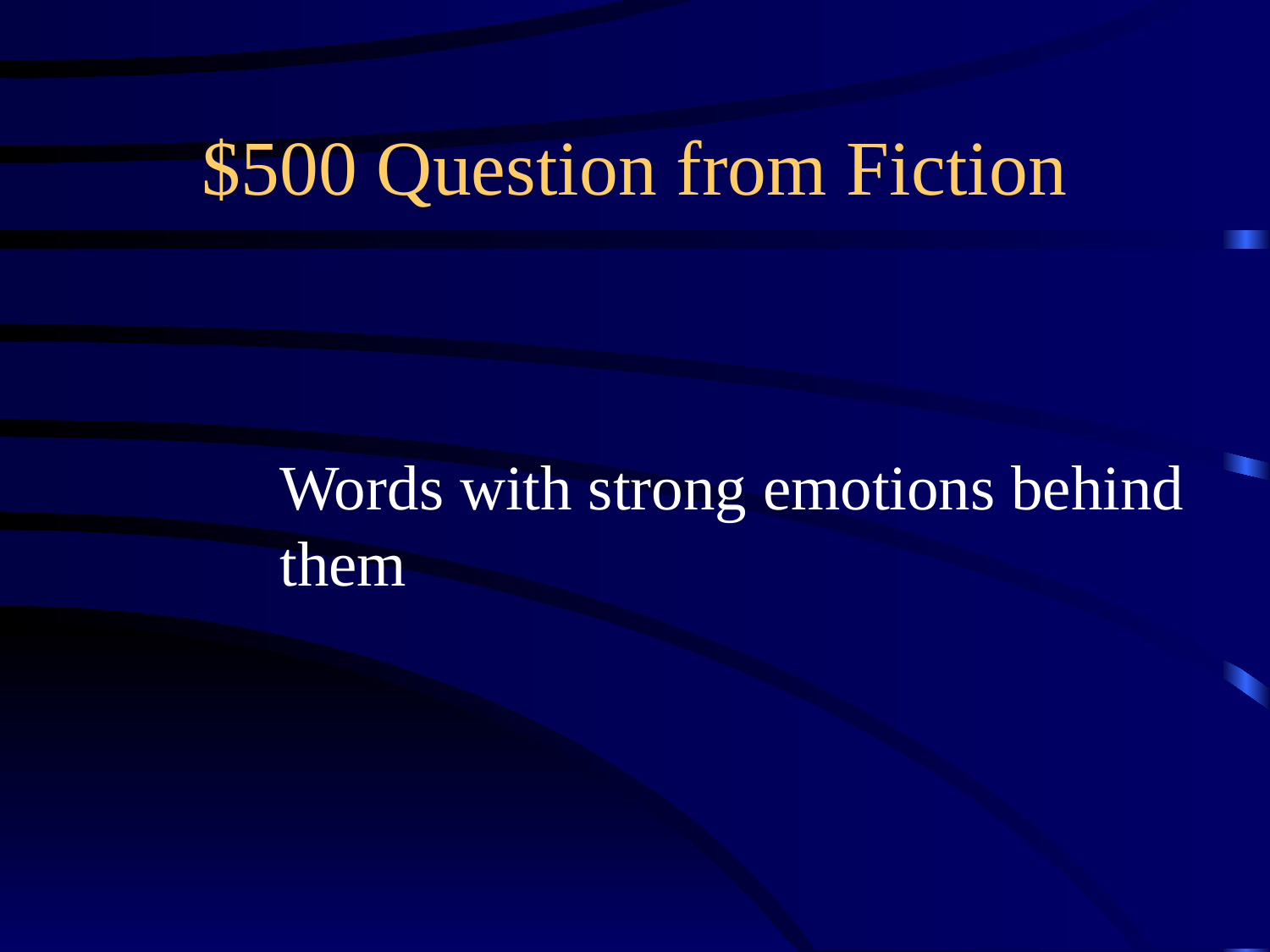

# $500 Question from Fiction
Words with strong emotions behind
them